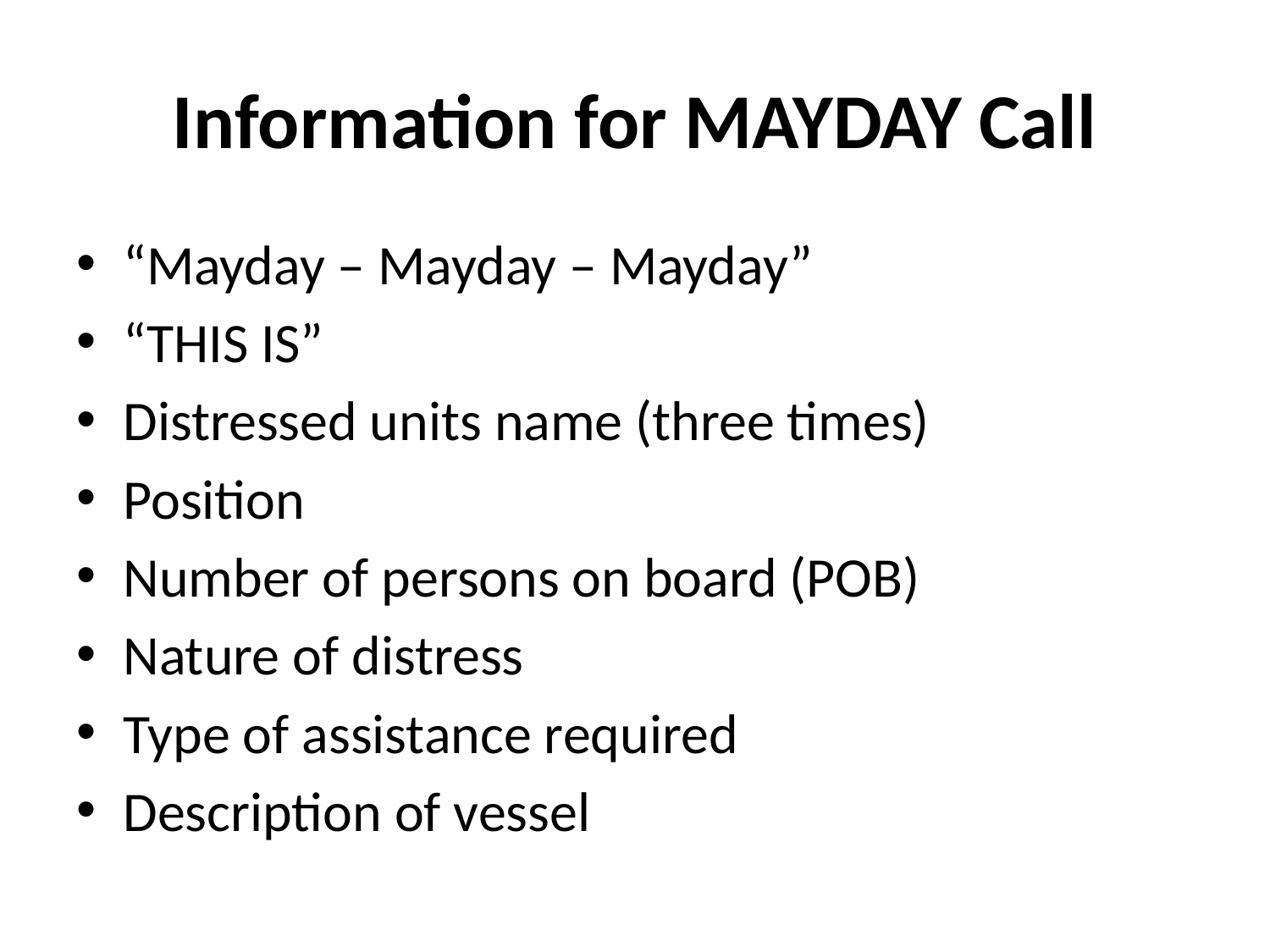

# Information for MAYDAY Call
“Mayday – Mayday – Mayday”
“THIS IS”
Distressed units name (three times)
Position
Number of persons on board (POB)
Nature of distress
Type of assistance required
Description of vessel